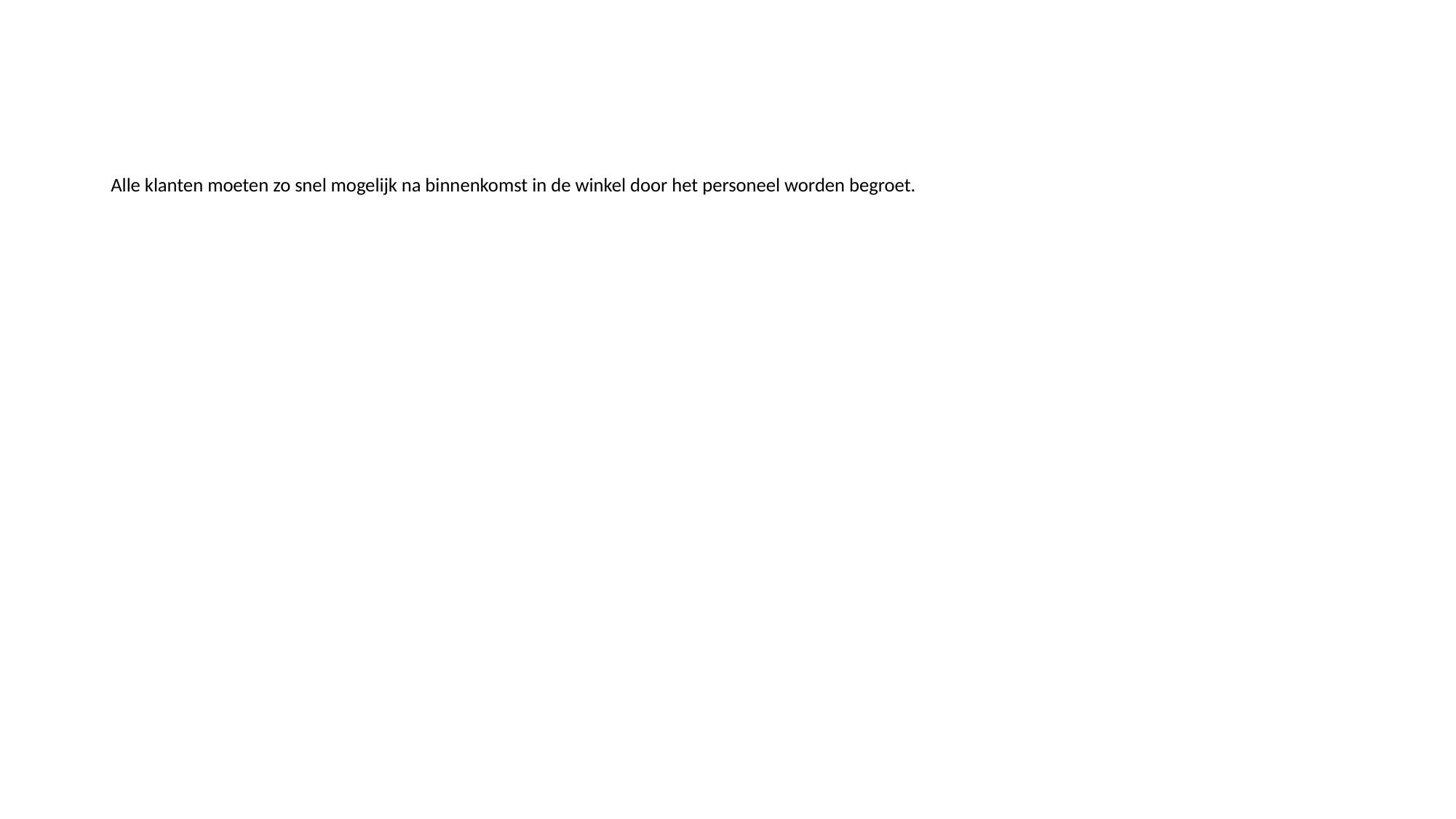

# Alle klanten moeten zo snel mogelijk na binnenkomst in de winkel door het personeel worden begroet.